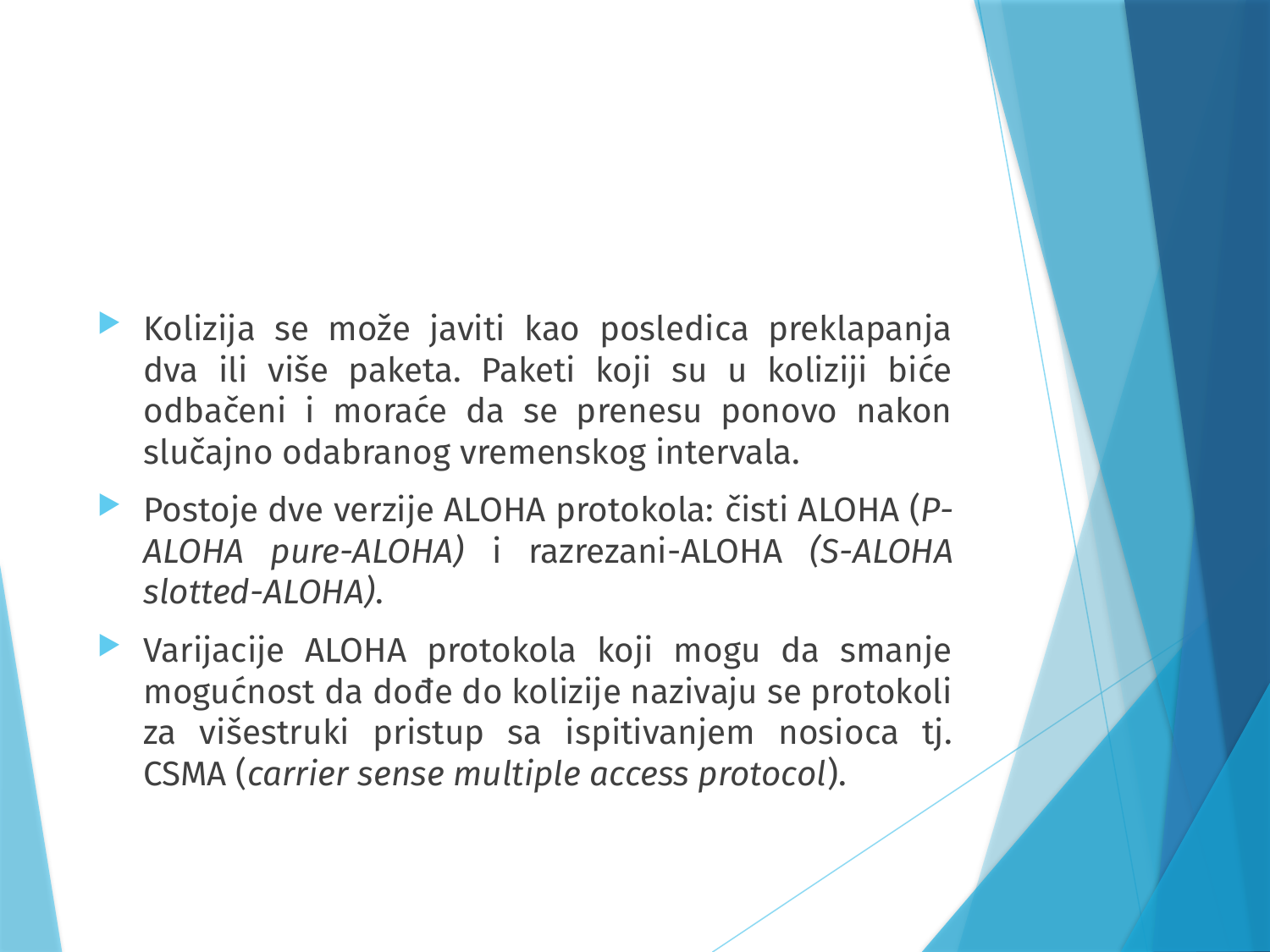

#
Kolizija se može javiti kao posledica preklapanja dva ili više paketa. Paketi koji su u koliziji biće odbačeni i moraće da se prenesu ponovo nakon slučajno odabranog vremenskog intervala.
Postoje dve verzije ALOHA protokola: čisti ALOHA (P-ALOHA pure-ALOHA) i razrezani-ALOHA (S-ALOHA slotted-ALOHA).
Varijacije ALOHA protokola koji mogu da smanje mogućnost da dođe do kolizije nazivaju se protokoli za višestruki pristup sa ispitivanjem nosioca tj. CSMA (carrier sense multiple access protocol).